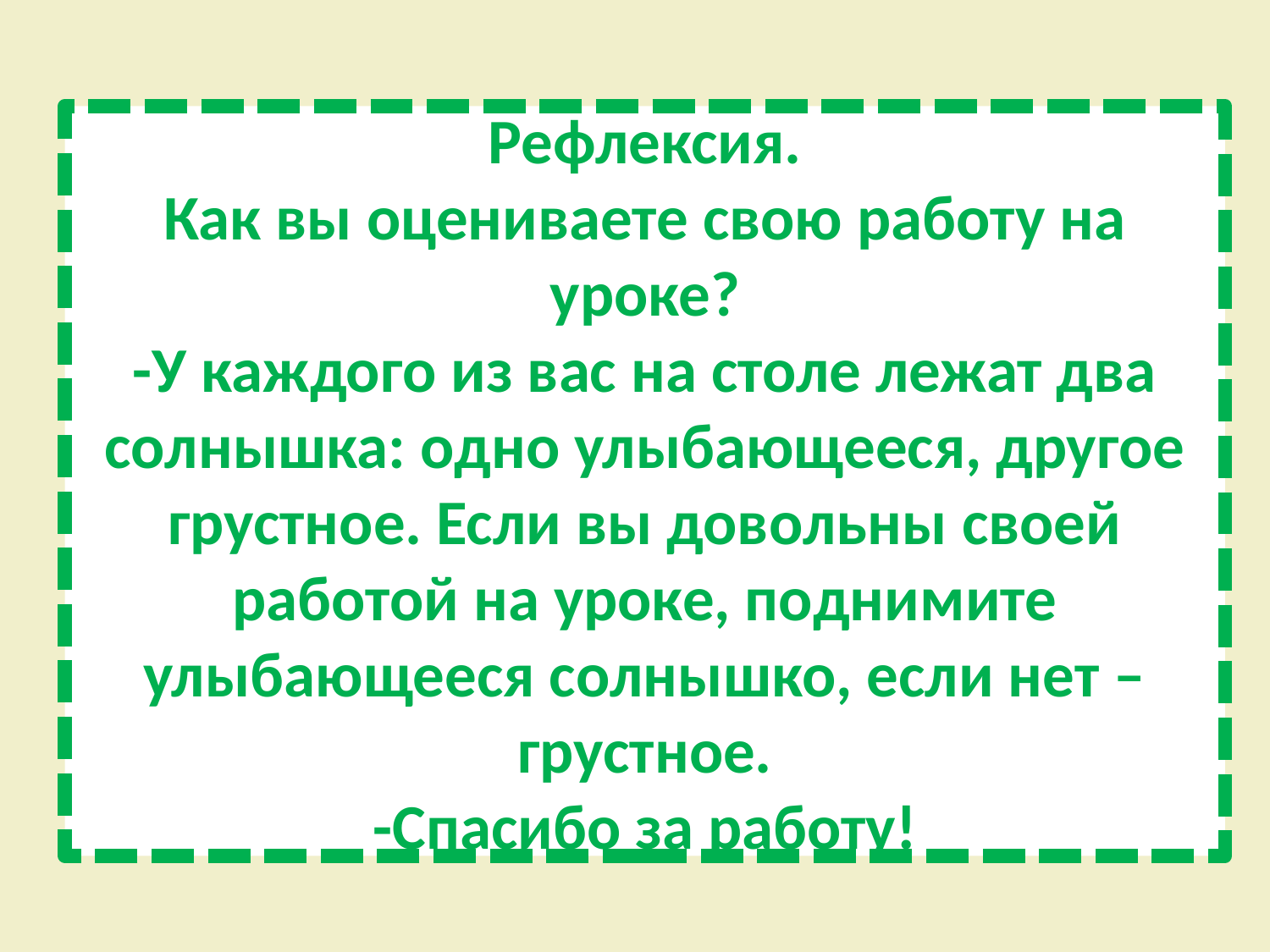

# Рефлексия. Как вы оцениваете свою работу на уроке? -У каждого из вас на столе лежат два солнышка: одно улыбающееся, другое грустное. Если вы довольны своей работой на уроке, поднимите улыбающееся солнышко, если нет – грустное. -Спасибо за работу!